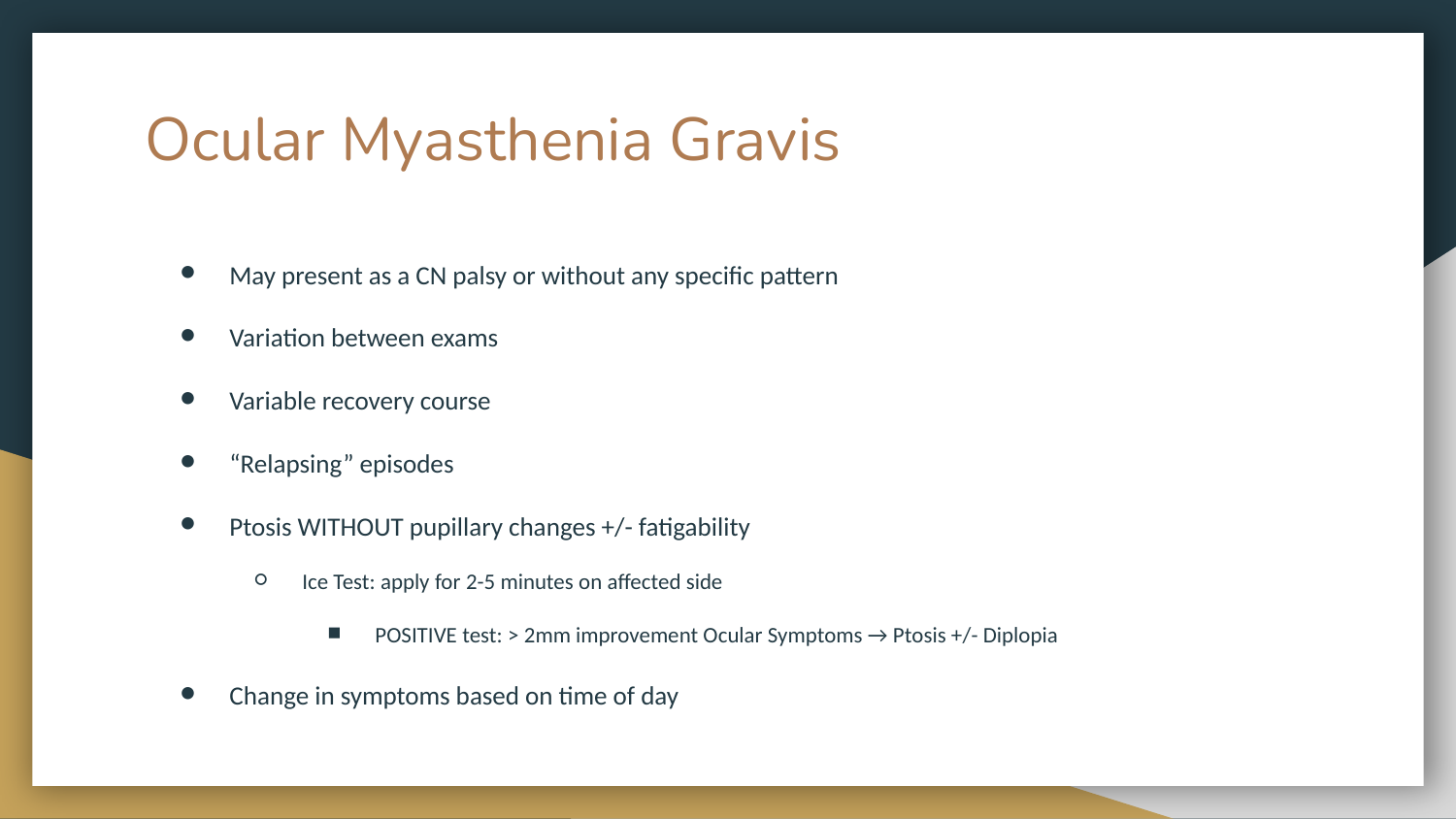

# Ocular Myasthenia Gravis
May present as a CN palsy or without any specific pattern
Variation between exams
Variable recovery course
“Relapsing” episodes
Ptosis WITHOUT pupillary changes +/- fatigability
Ice Test: apply for 2-5 minutes on affected side
POSITIVE test: > 2mm improvement Ocular Symptoms → Ptosis +/- Diplopia
Change in symptoms based on time of day